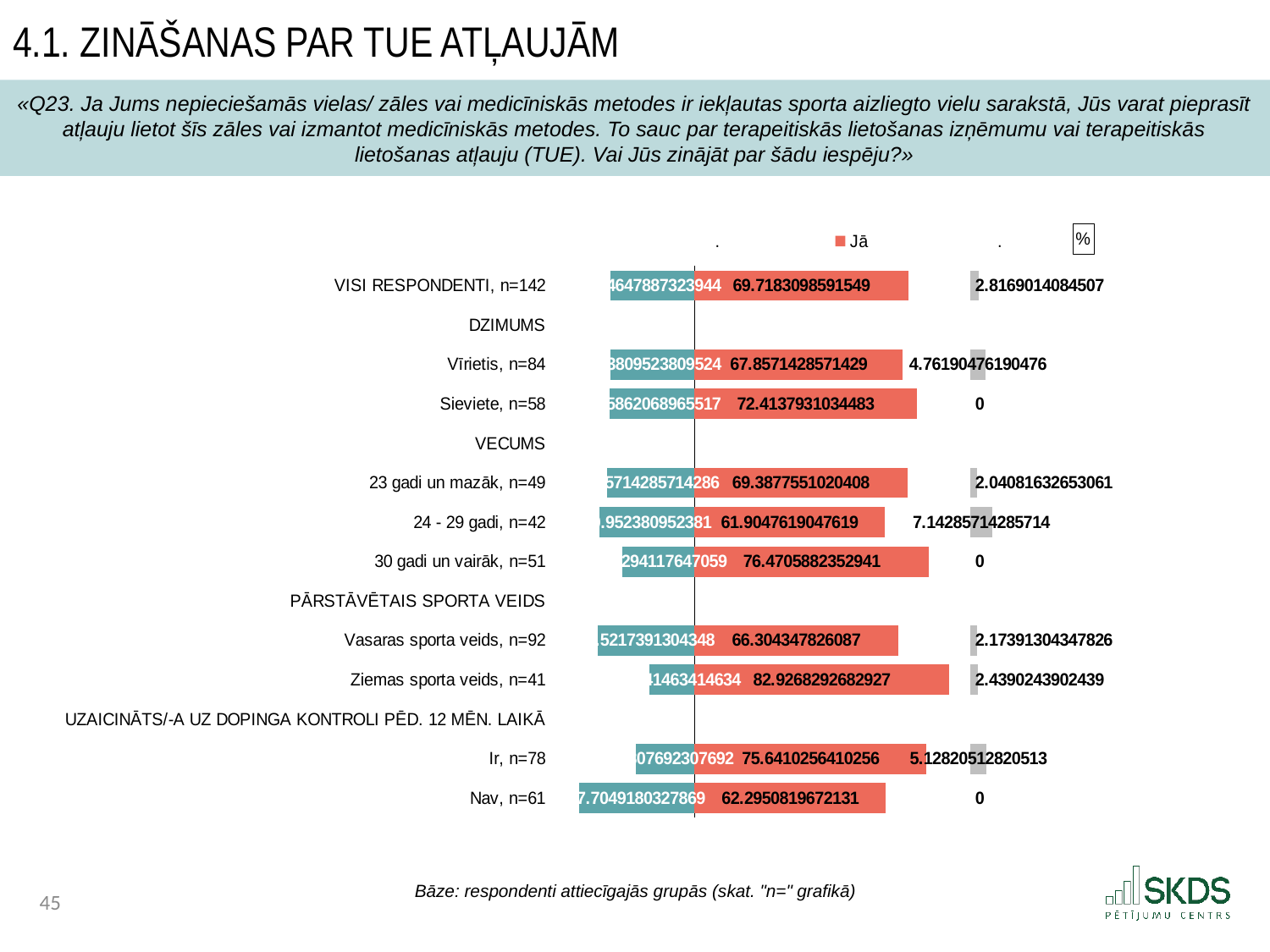

4.1. Zināšanas par TUE atļaujām
«Q23. Ja Jums nepieciešamās vielas/ zāles vai medicīniskās metodes ir iekļautas sporta aizliegto vielu sarakstā, Jūs varat pieprasīt atļauju lietot šīs zāles vai izmantot medicīniskās metodes. To sauc par terapeitiskās lietošanas izņēmumu vai terapeitiskās lietošanas atļauju (TUE). Vai Jūs zinājāt par šādu iespēju?»

### Chart: %

| Category | . | Nē | Jā | . | Grūti pateikt |
|---|---|---|---|---|---|
| VISI RESPONDENTI, n=142 | 17.240129300392518 | 27.464788732394368 | 69.71830985915493 | 20.20851940913775 | 2.816901408450704 |
| DZIMUMS | 44.704918032786885 | None | None | 89.92682926829268 | None |
| Vīrietis, n=84 | 17.323965651834506 | 27.38095238095238 | 67.85714285714286 | 22.069686411149817 | 4.761904761904762 |
| Sieviete, n=58 | 17.118711136235163 | 27.586206896551722 | 72.41379310344827 | 17.513036164844408 | 0.0 |
| VECUMS | 44.704918032786885 | None | None | 89.92682926829268 | None |
| 23 gadi un mazāk, n=49 | 16.133489461358312 | 28.571428571428573 | 69.38775510204081 | 20.539074166251865 | 2.0408163265306123 |
| 24 - 29 gadi, n=42 | 13.752537080405933 | 30.952380952380953 | 61.904761904761905 | 28.022067363530773 | 7.142857142857143 |
| 30 gadi un vairāk, n=51 | 21.175506268081 | 23.529411764705884 | 76.47058823529412 | 13.456241032998562 | 0.0 |
| PĀRSTĀVĒTAIS SPORTA VEIDS | 44.704918032786885 | None | None | 89.92682926829268 | None |
| Vasaras sporta veids, n=92 | 13.183178902352104 | 31.52173913043478 | 66.30434782608695 | 23.622481442205725 | 2.1739130434782608 |
| Ziemas sporta veids, n=41 | 30.070771691323472 | 14.634146341463415 | 82.92682926829268 | 7.0 | 2.4390243902439024 |
| UZAICINĀTS/-A UZ DOPINGA KONTROLI PĒD. 12 MĒN. LAIKĀ | 44.704918032786885 | None | None | 89.92682926829268 | None |
| Ir, n=78 | 25.474148802017655 | 19.23076923076923 | 75.64102564102564 | 14.285803627267043 | 5.128205128205129 |
| Nav, n=61 | 7.0 | 37.704918032786885 | 62.295081967213115 | 27.631747301079564 | 0.0 |
Bāze: respondenti attiecīgajās grupās (skat. "n=" grafikā)